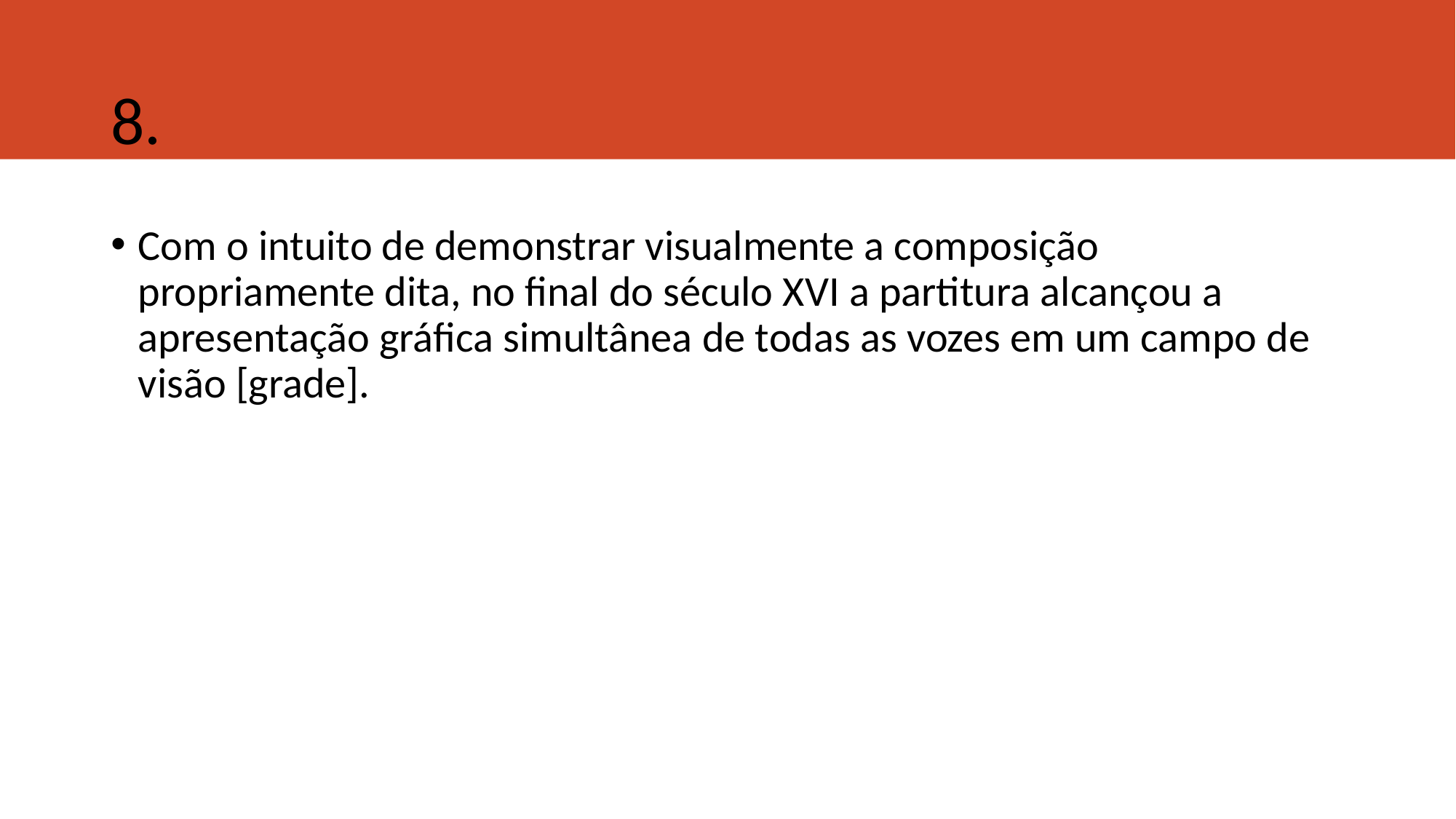

# 8.
Com o intuito de demonstrar visualmente a composição propriamente dita, no final do século XVI a partitura alcançou a apresentação gráfica simultânea de todas as vozes em um campo de visão [grade].